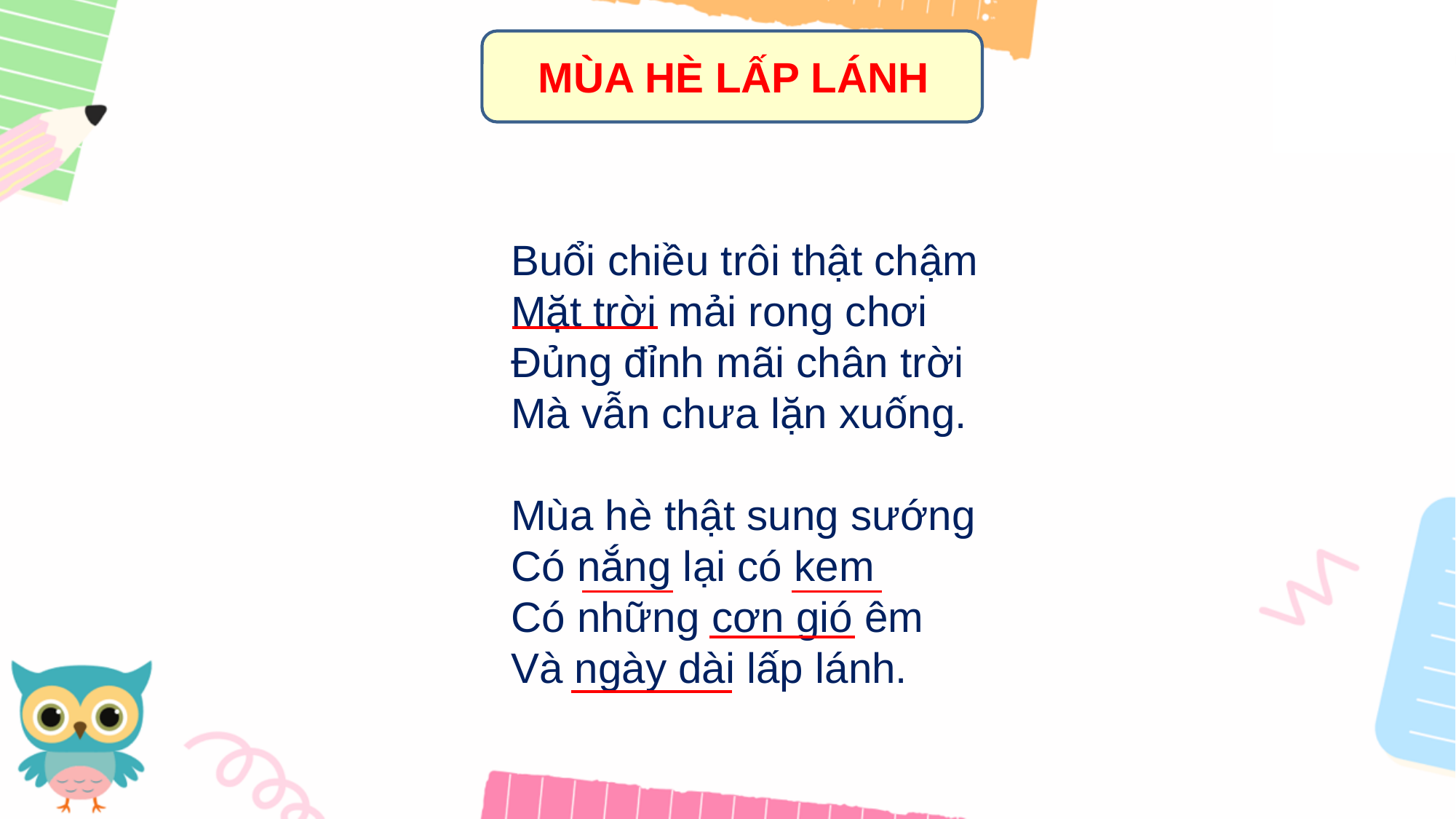

MÙA HÈ LẤP LÁNH
Buổi chiều trôi thật chậm
Mặt trời mải rong chơi
Đủng đỉnh mãi chân trời
Mà vẫn chưa lặn xuống.

Mùa hè thật sung sướng
Có nắng lại có kem
Có những cơn gió êm
Và ngày dài lấp lánh.